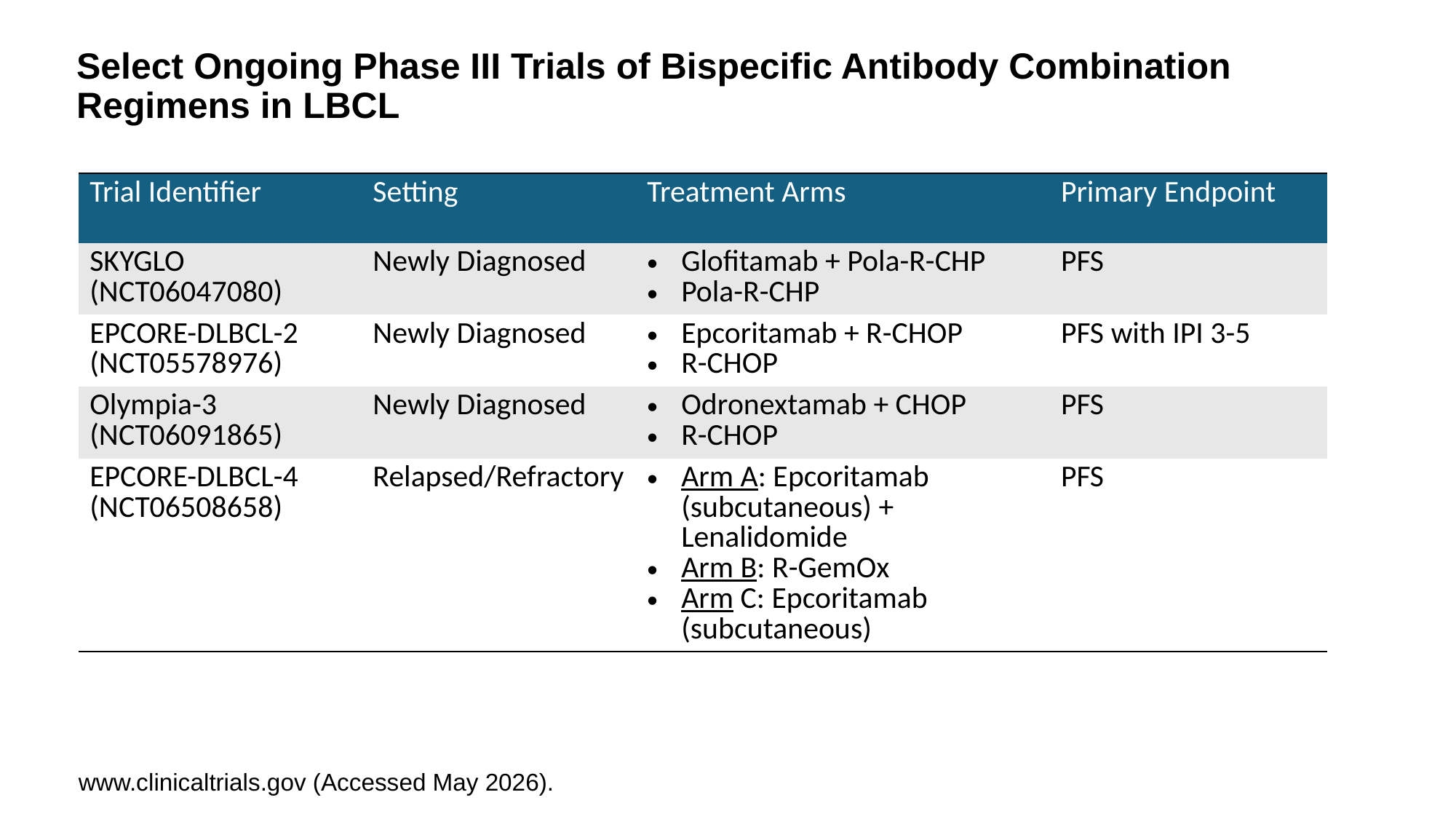

# Select Ongoing Phase III Trials of Bispecific Antibody Combination Regimens in LBCL
| Trial Identifier | Setting | Treatment Arms | Primary Endpoint |
| --- | --- | --- | --- |
| SKYGLO (NCT06047080) | Newly Diagnosed | Glofitamab + Pola-R-CHP Pola-R-CHP | PFS |
| EPCORE-DLBCL-2 (NCT05578976) | Newly Diagnosed | Epcoritamab + R-CHOP R-CHOP | PFS with IPI 3-5 |
| Olympia-3 (NCT06091865) | Newly Diagnosed | Odronextamab + CHOP R-CHOP | PFS |
| EPCORE-DLBCL-4 (NCT06508658) | Relapsed/Refractory | Arm A: Epcoritamab (subcutaneous) + Lenalidomide Arm B: R-GemOx Arm C: Epcoritamab (subcutaneous) | PFS |

www.clinicaltrials.gov (Accessed May 2026).